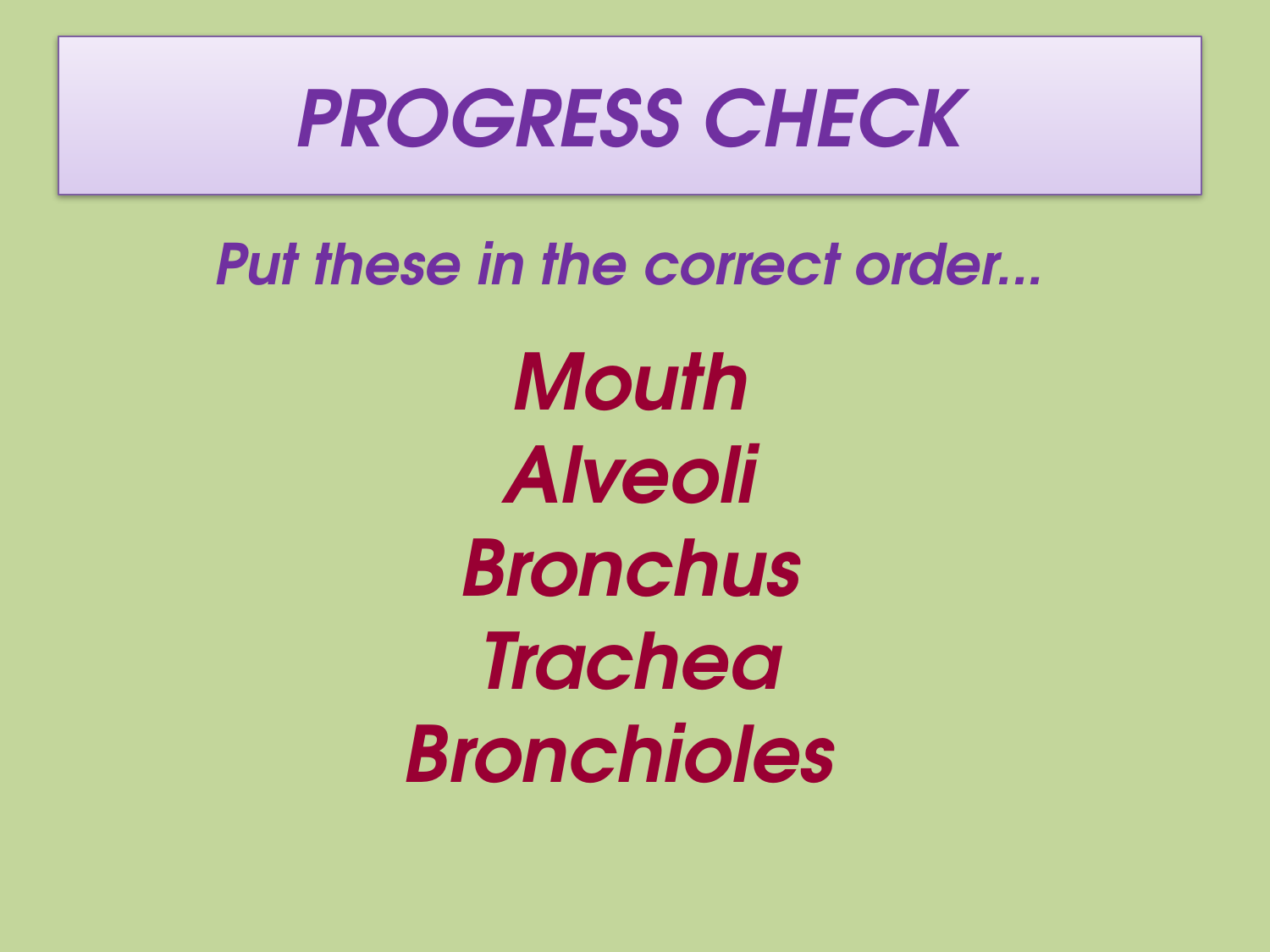

# PROGRESS CHECK
Put these in the correct order...
Mouth
Alveoli
Bronchus
Trachea
Bronchioles